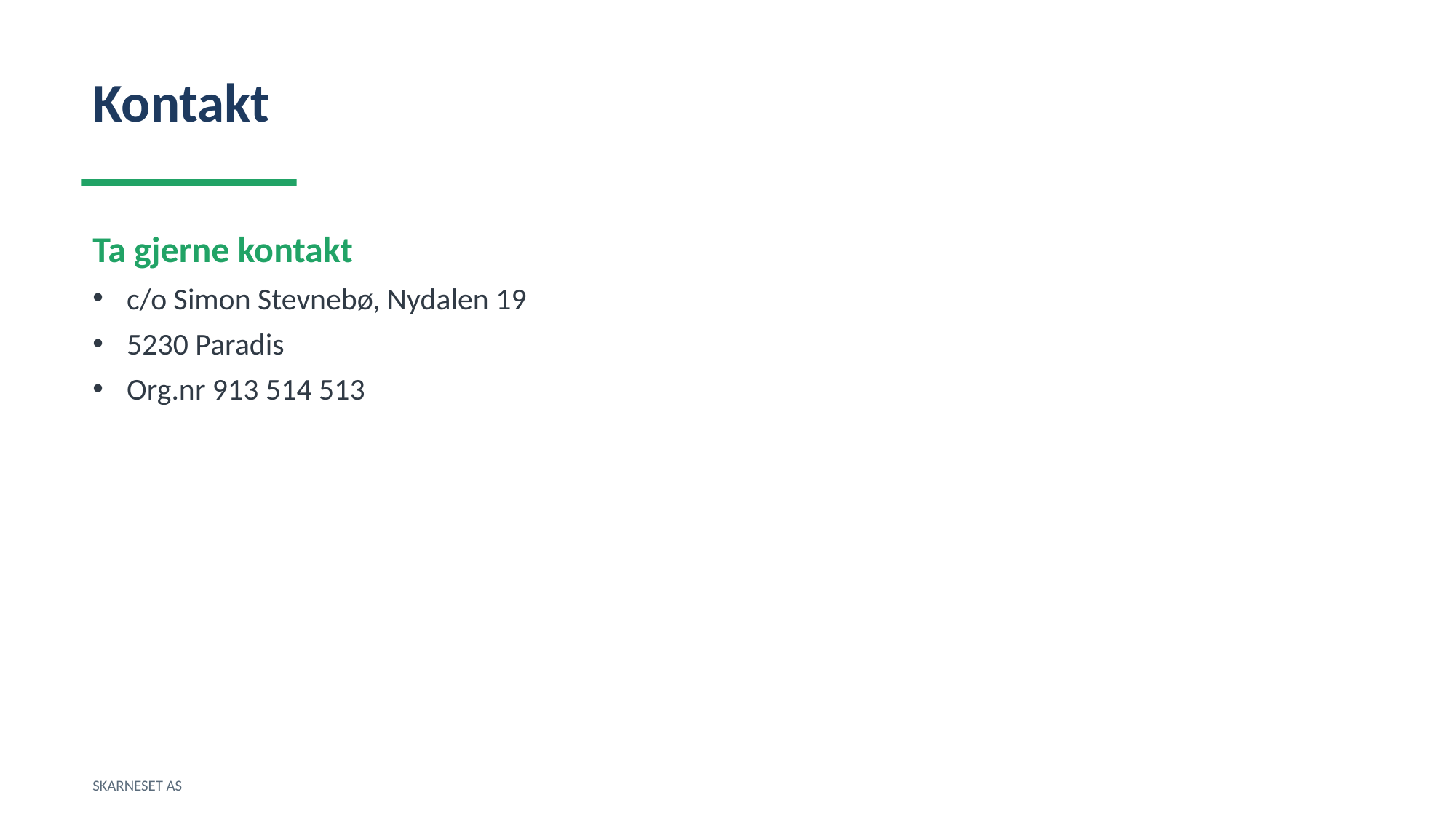

Kontakt

Ta gjerne kontakt
c/o Simon Stevnebø, Nydalen 19
5230 Paradis
Org.nr 913 514 513
SKARNESET AS